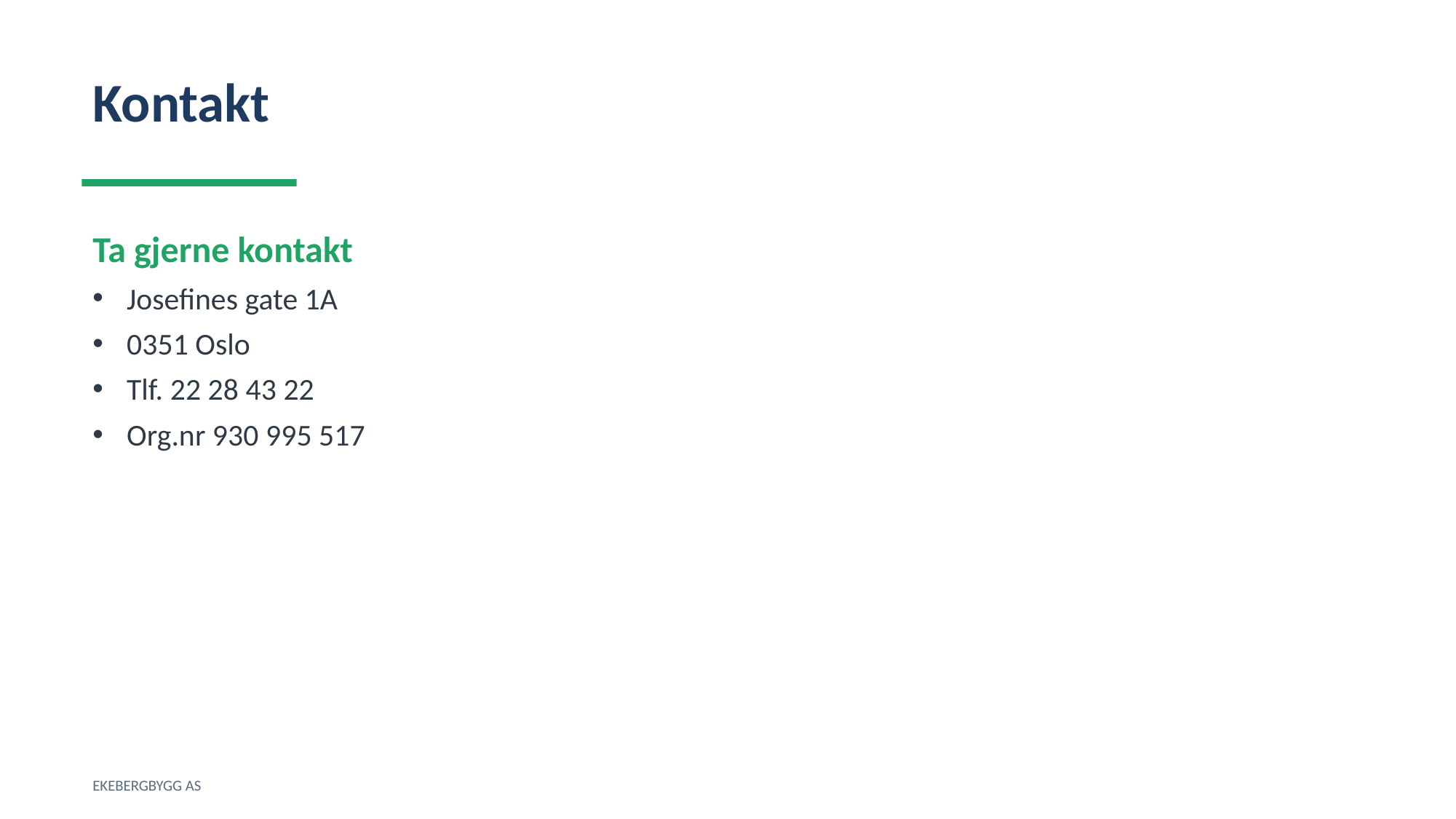

Kontakt

Ta gjerne kontakt
Josefines gate 1A
0351 Oslo
Tlf. 22 28 43 22
Org.nr 930 995 517
EKEBERGBYGG AS